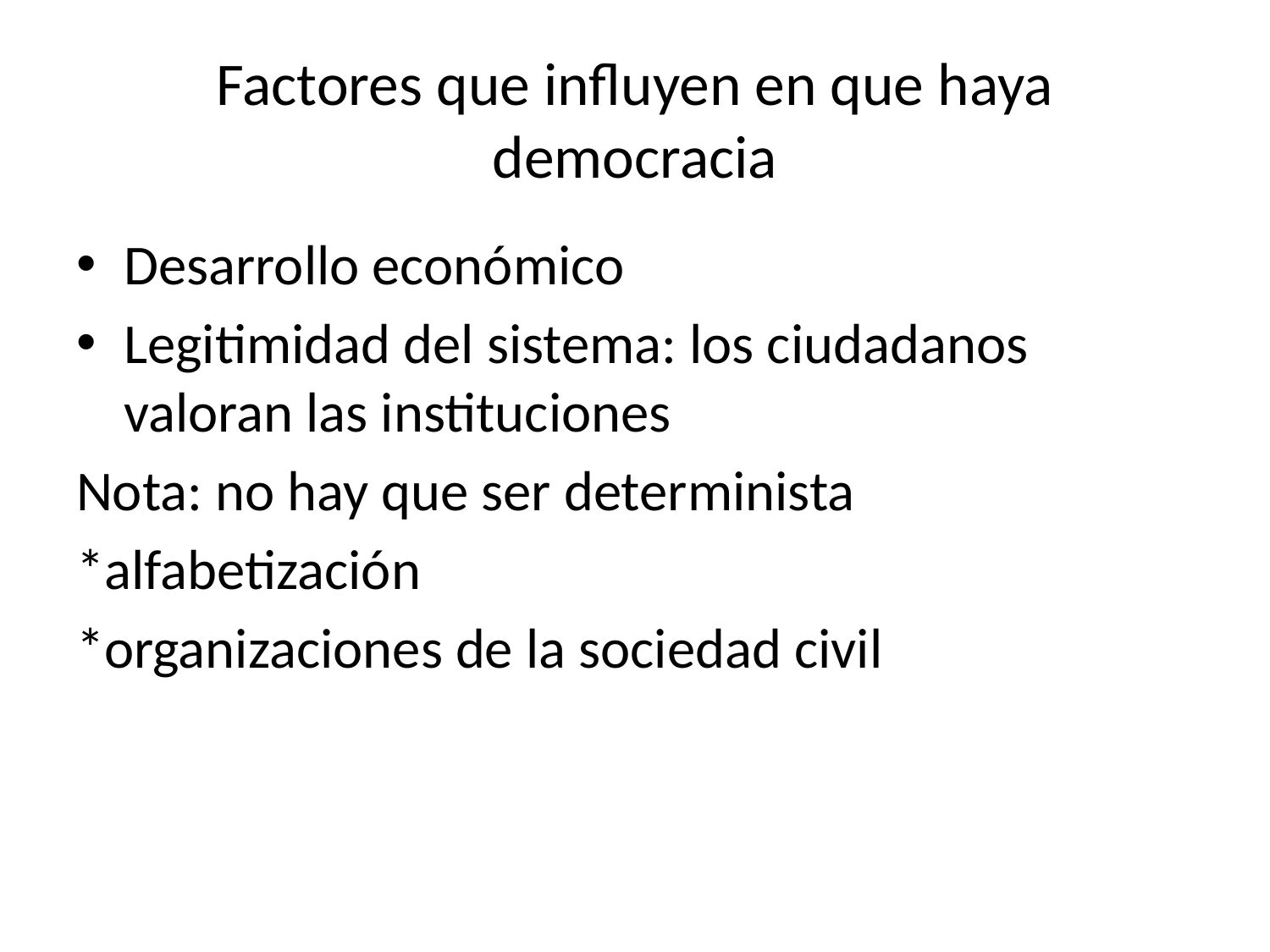

# Factores que influyen en que haya democracia
Desarrollo económico
Legitimidad del sistema: los ciudadanos valoran las instituciones
Nota: no hay que ser determinista
*alfabetización
*organizaciones de la sociedad civil